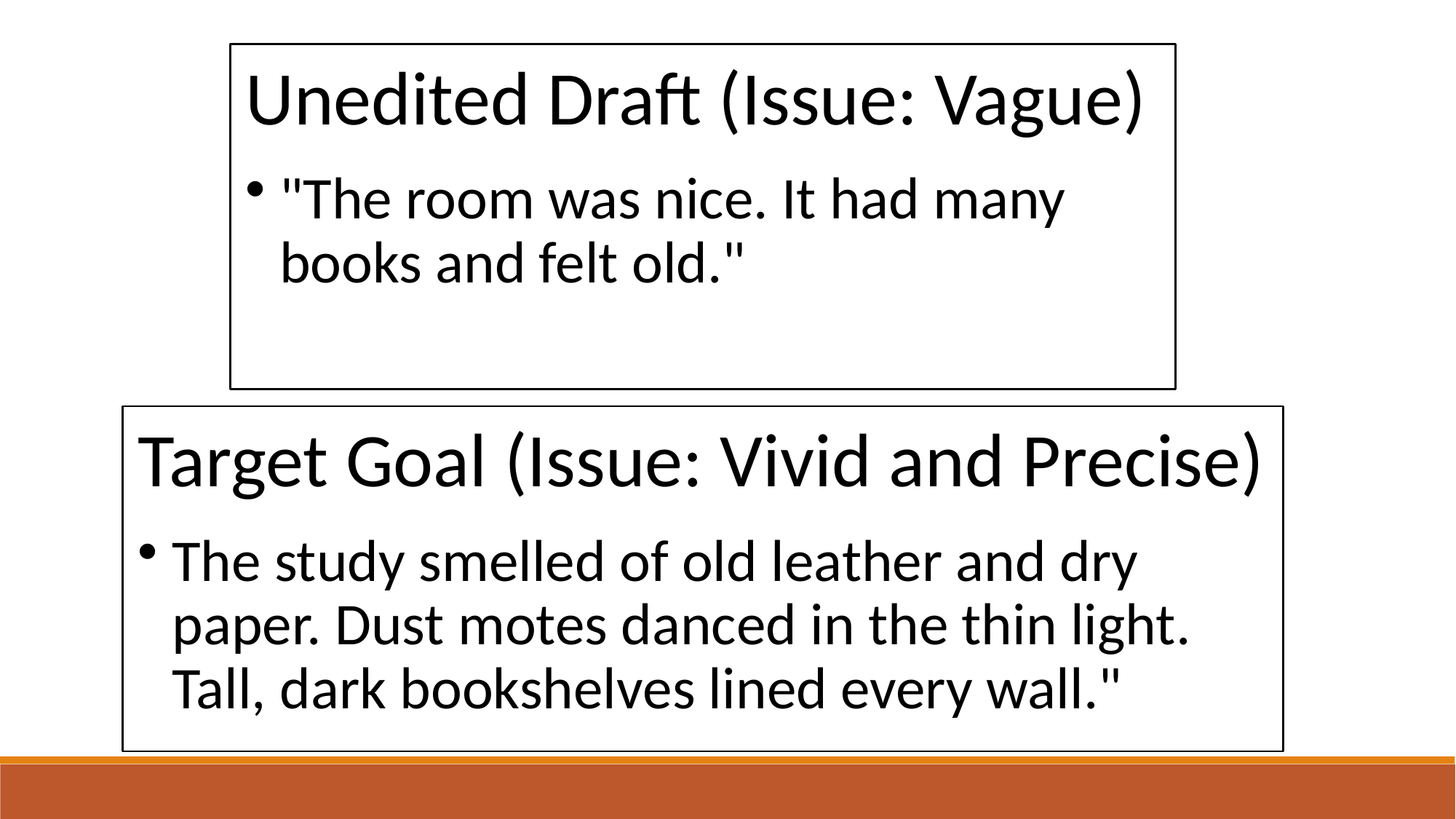

Unedited Draft (Issue: Vague)
"The room was nice. It had many books and felt old."
Target Goal (Issue: Vivid and Precise)
The study smelled of old leather and dry paper. Dust motes danced in the thin light. Tall, dark bookshelves lined every wall."